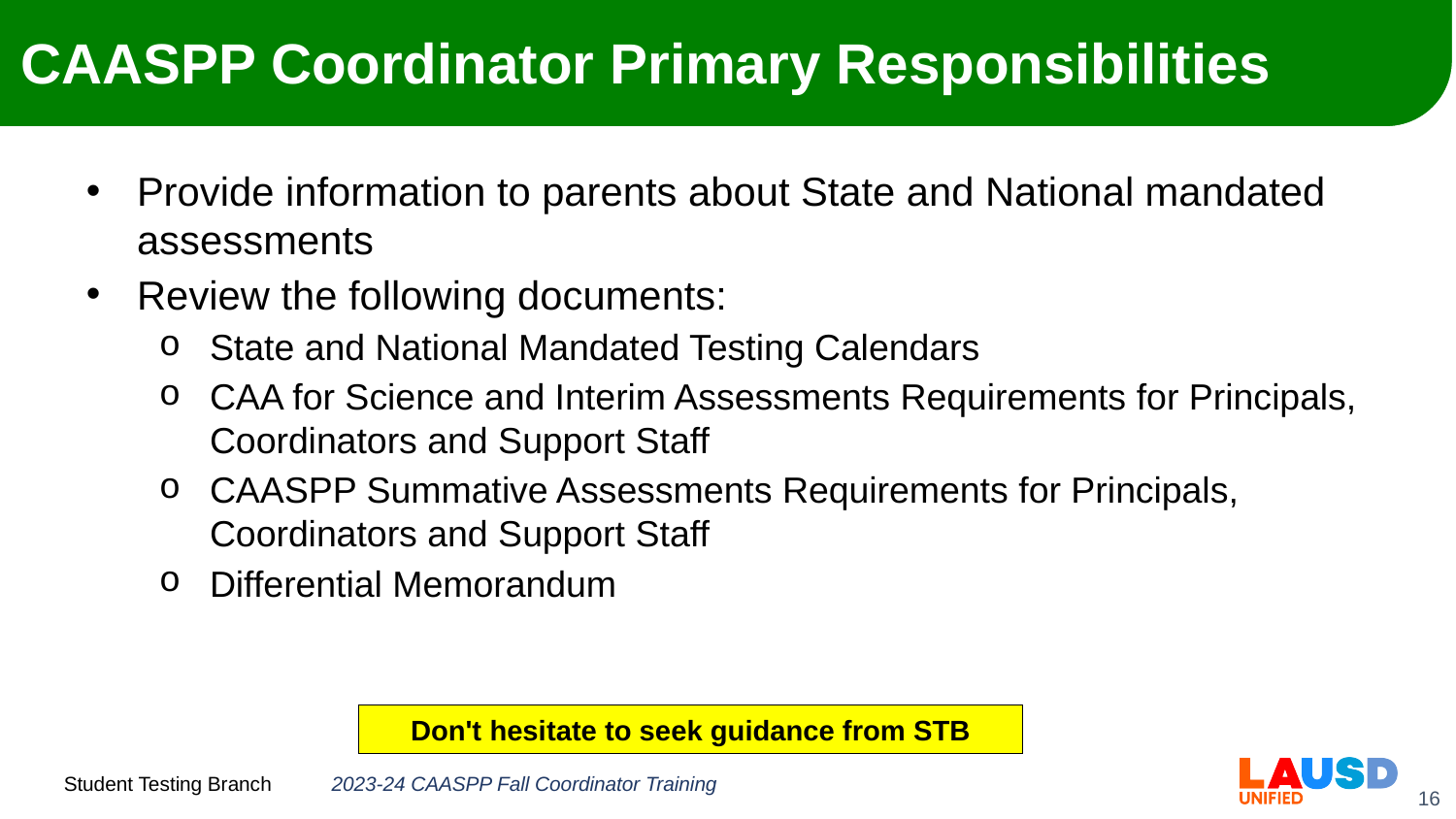

# CAASPP Coordinator Primary Responsibilities
Provide information to parents about State and National mandated assessments
Review the following documents:
State and National Mandated Testing Calendars
CAA for Science and Interim Assessments Requirements for Principals, Coordinators and Support Staff
CAASPP Summative Assessments Requirements for Principals, Coordinators and Support Staff
Differential Memorandum
Don't hesitate to seek guidance from STB
2023-24 CAASPP Fall Coordinator Training